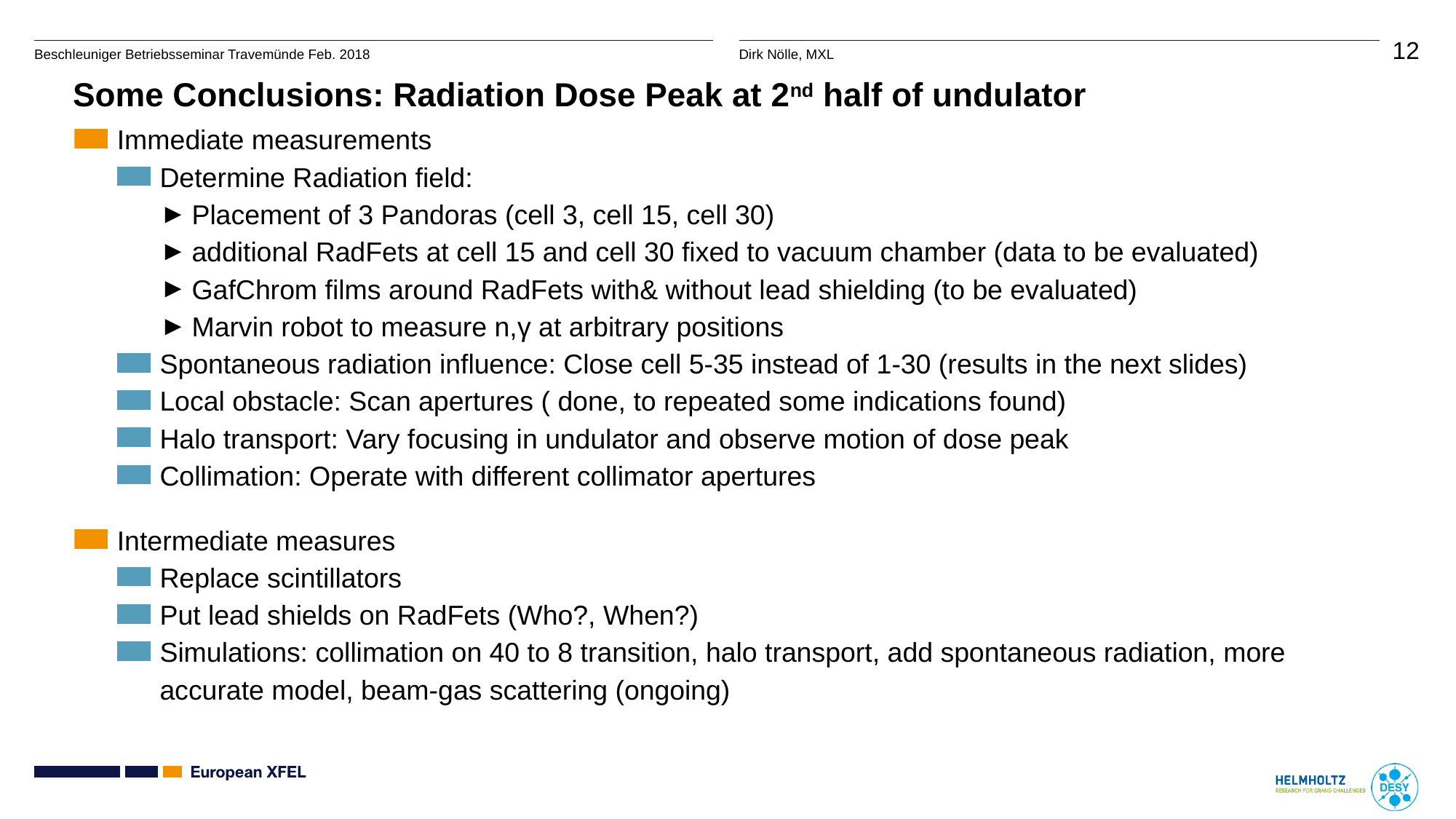

# Some Conclusions: Radiation Dose Peak at 2nd half of undulator
Immediate measurements
Determine Radiation field:
Placement of 3 Pandoras (cell 3, cell 15, cell 30)
additional RadFets at cell 15 and cell 30 fixed to vacuum chamber (data to be evaluated)
GafChrom films around RadFets with& without lead shielding (to be evaluated)
Marvin robot to measure n,γ at arbitrary positions
Spontaneous radiation influence: Close cell 5-35 instead of 1-30 (results in the next slides)
Local obstacle: Scan apertures ( done, to repeated some indications found)
Halo transport: Vary focusing in undulator and observe motion of dose peak
Collimation: Operate with different collimator apertures
Intermediate measures
Replace scintillators
Put lead shields on RadFets (Who?, When?)
Simulations: collimation on 40 to 8 transition, halo transport, add spontaneous radiation, more accurate model, beam-gas scattering (ongoing)